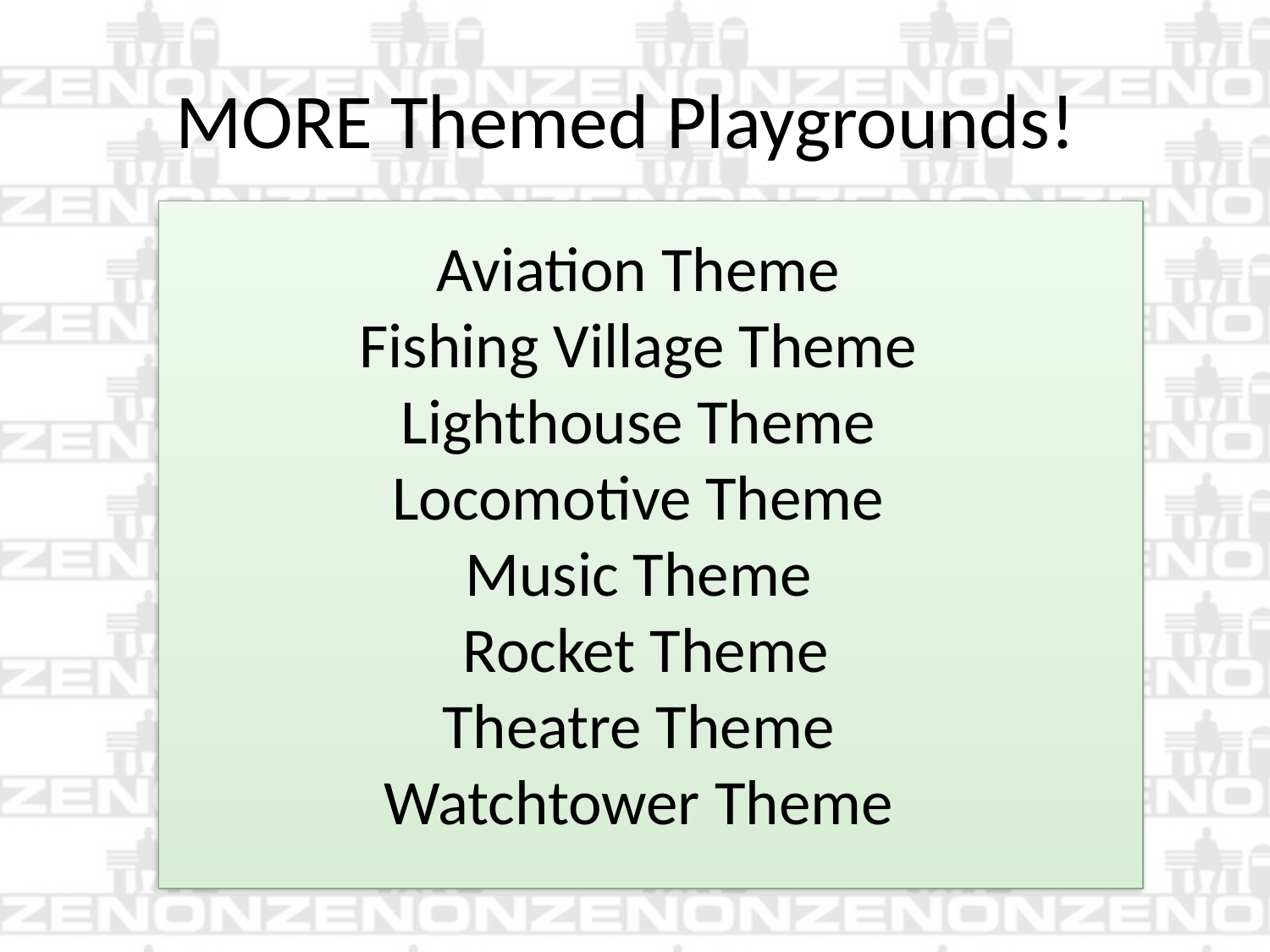

# MORE Themed Playgrounds!

Aviation Theme
Fishing Village Theme
Lighthouse Theme
Locomotive Theme
Music Theme
Rocket Theme
Theatre Theme
Watchtower Theme